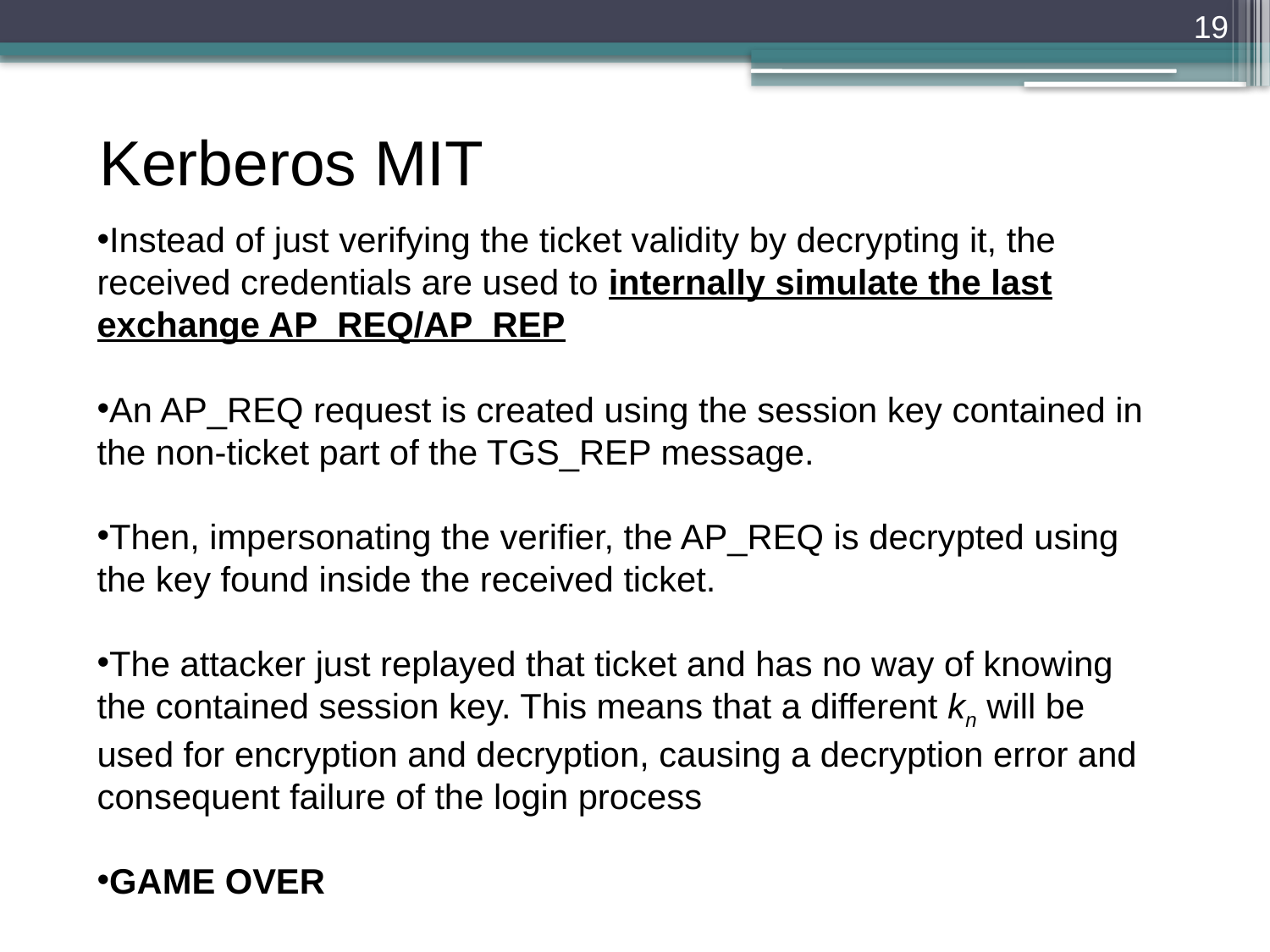

19
Kerberos MIT
Instead of just verifying the ticket validity by decrypting it, the received credentials are used to internally simulate the last exchange AP_REQ/AP_REP

An AP_REQ request is created using the session key contained in the non-ticket part of the TGS_REP message.

Then, impersonating the verifier, the AP_REQ is decrypted using the key found inside the received ticket.

The attacker just replayed that ticket and has no way of knowing the contained session key. This means that a different kn will be used for encryption and decryption, causing a decryption error and consequent failure of the login process

GAME OVER